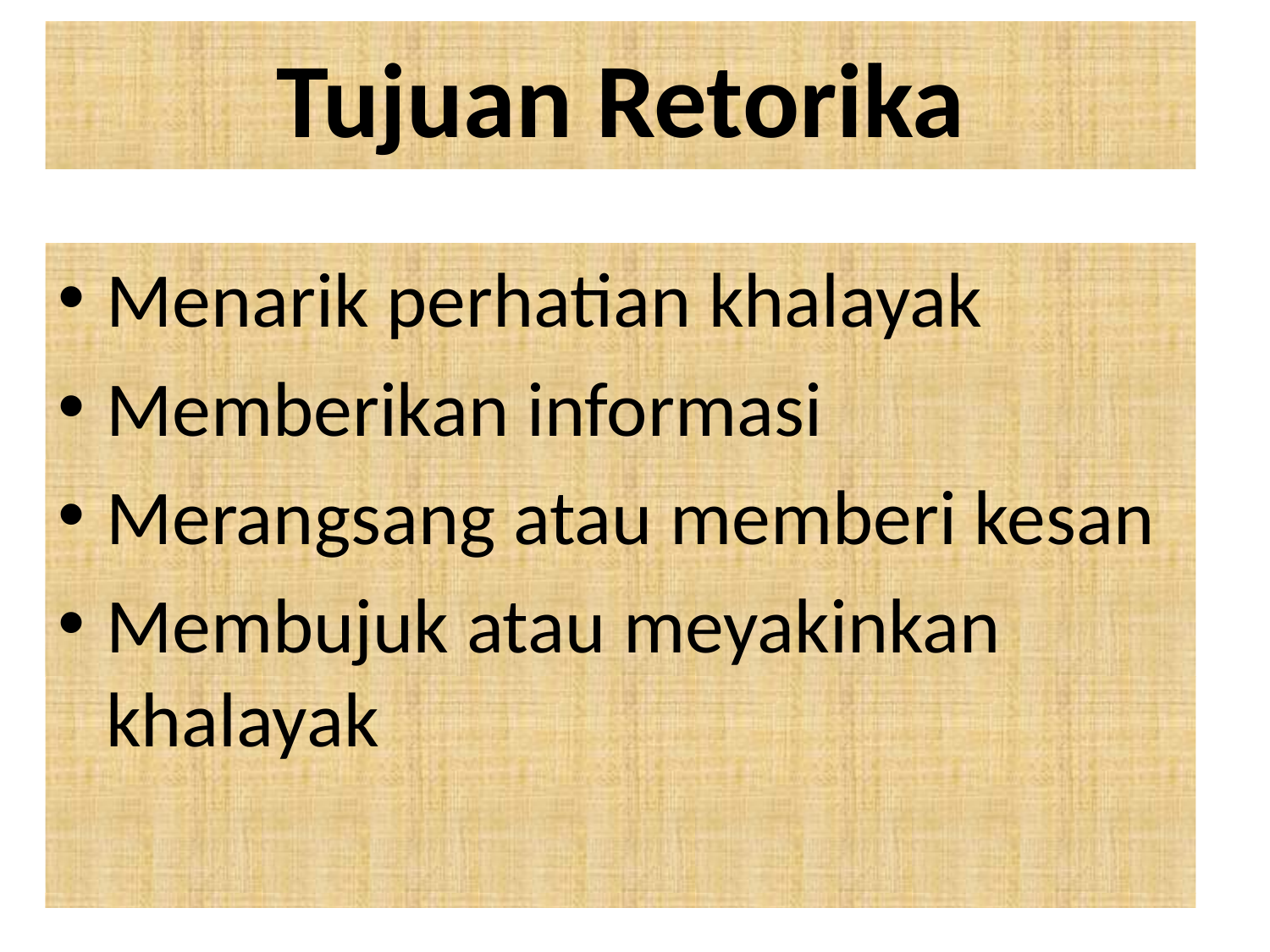

# Tujuan Retorika
Menarik perhatian khalayak
Memberikan informasi
Merangsang atau memberi kesan
Membujuk atau meyakinkan khalayak